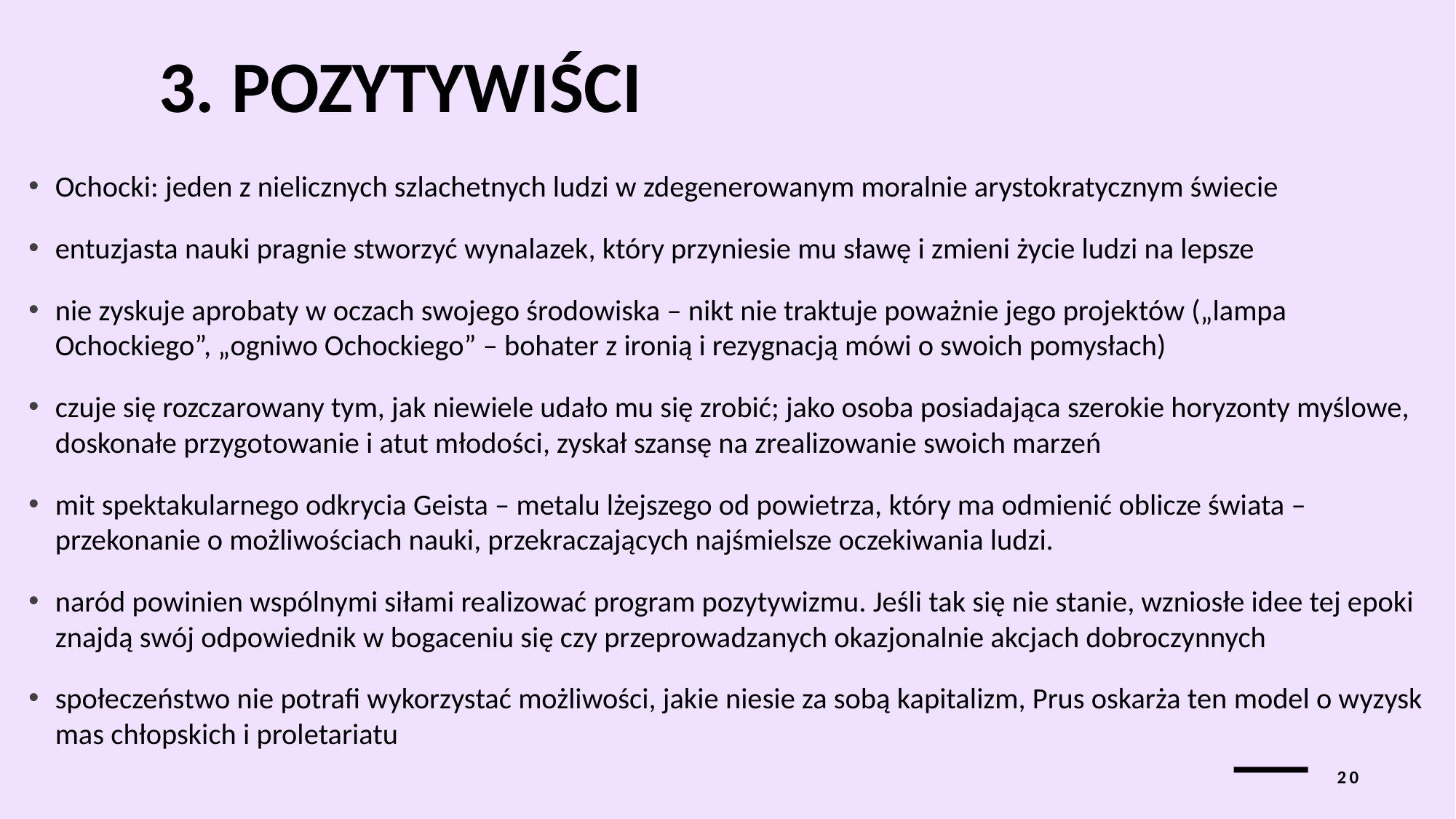

# 3. Pozytywiści
Ochocki: jeden z nielicznych szlachetnych ludzi w zdegenerowanym moralnie arystokratycznym świecie
entuzjasta nauki pragnie stworzyć wynalazek, który przyniesie mu sławę i zmieni życie ludzi na lepsze
nie zyskuje aprobaty w oczach swojego środowiska – nikt nie traktuje poważnie jego projektów („lampa Ochockiego”, „ogniwo Ochockiego” – bohater z ironią i rezygnacją mówi o swoich pomysłach)
czuje się rozczarowany tym, jak niewiele udało mu się zrobić; jako osoba posiadająca szerokie horyzonty myślowe, doskonałe przygotowanie i atut młodości, zyskał szansę na zrealizowanie swoich marzeń
mit spektakularnego odkrycia Geista – metalu lżejszego od powietrza, który ma odmienić oblicze świata – przekonanie o możliwościach nauki, przekraczających najśmielsze oczekiwania ludzi.
naród powinien wspólnymi siłami realizować program pozytywizmu. Jeśli tak się nie stanie, wzniosłe idee tej epoki znajdą swój odpowiednik w bogaceniu się czy przeprowadzanych okazjonalnie akcjach dobroczynnych
społeczeństwo nie potrafi wykorzystać możliwości, jakie niesie za sobą kapitalizm, Prus oskarża ten model o wyzysk mas chłopskich i proletariatu
20